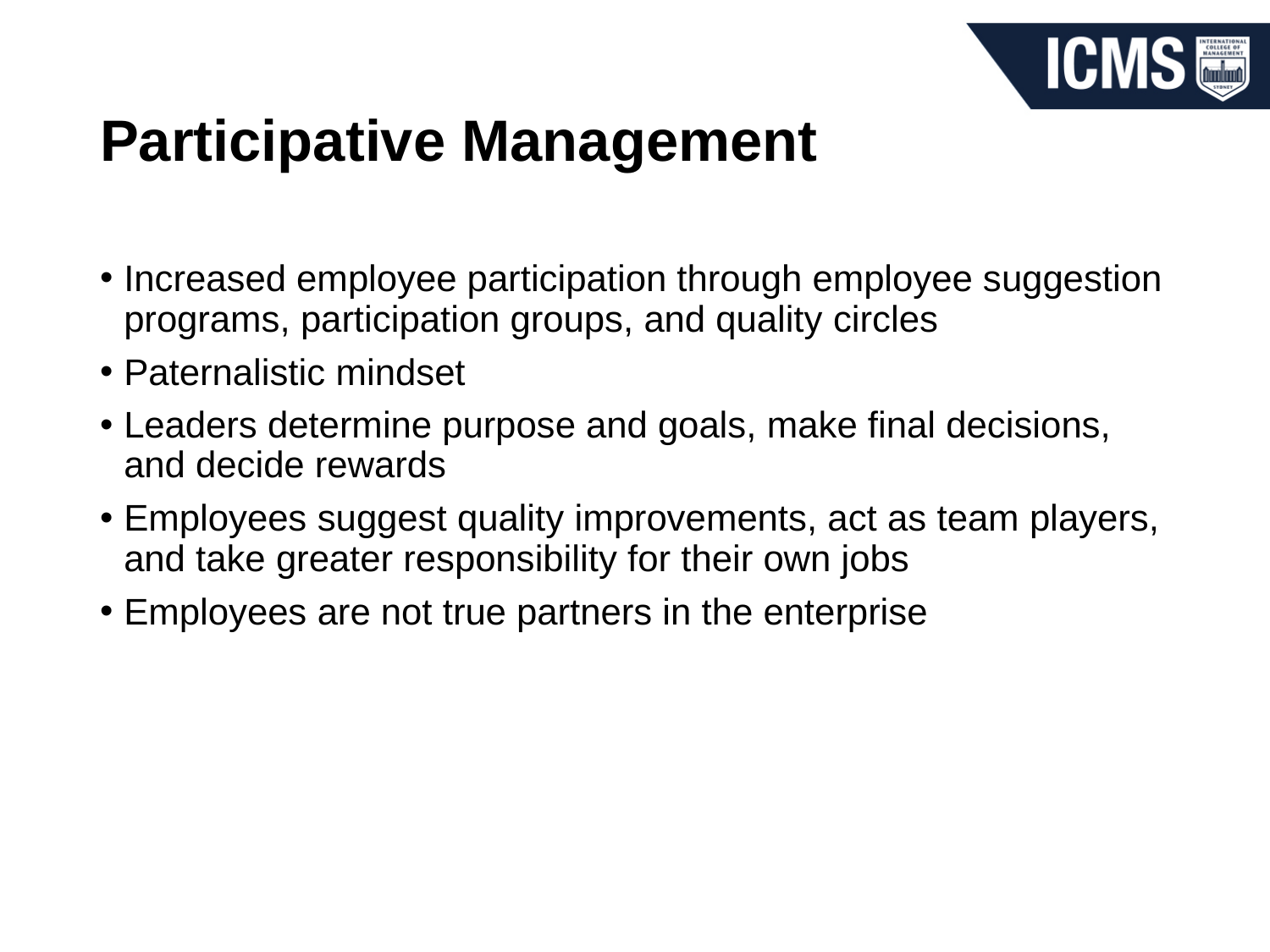

# Participative Management
Increased employee participation through employee suggestion programs, participation groups, and quality circles
Paternalistic mindset
Leaders determine purpose and goals, make final decisions, and decide rewards
Employees suggest quality improvements, act as team players, and take greater responsibility for their own jobs
Employees are not true partners in the enterprise